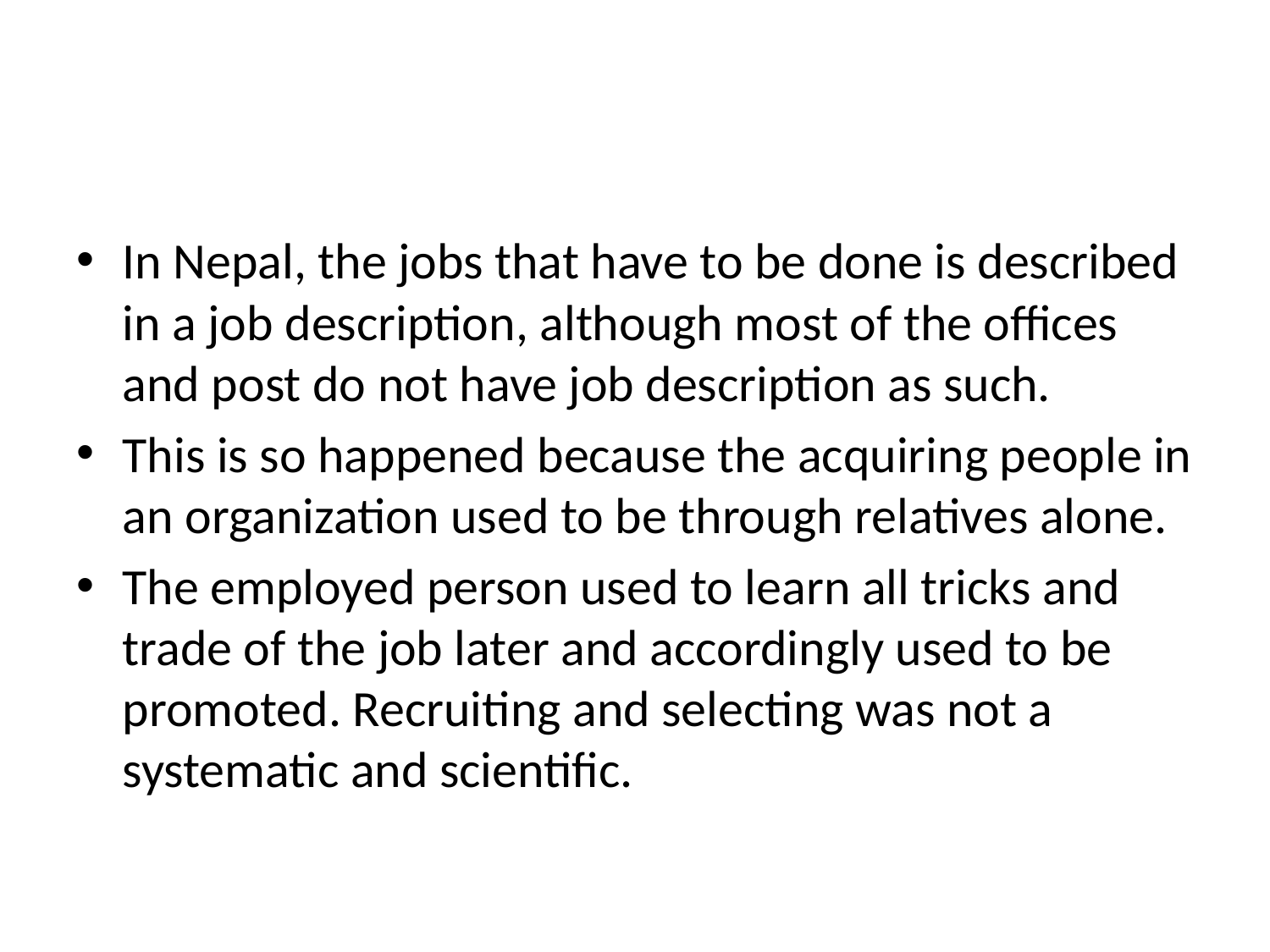

#
In Nepal, the jobs that have to be done is described in a job description, although most of the offices and post do not have job description as such.
This is so happened because the acquiring people in an organization used to be through relatives alone.
The employed person used to learn all tricks and trade of the job later and accordingly used to be promoted. Recruiting and selecting was not a systematic and scientific.